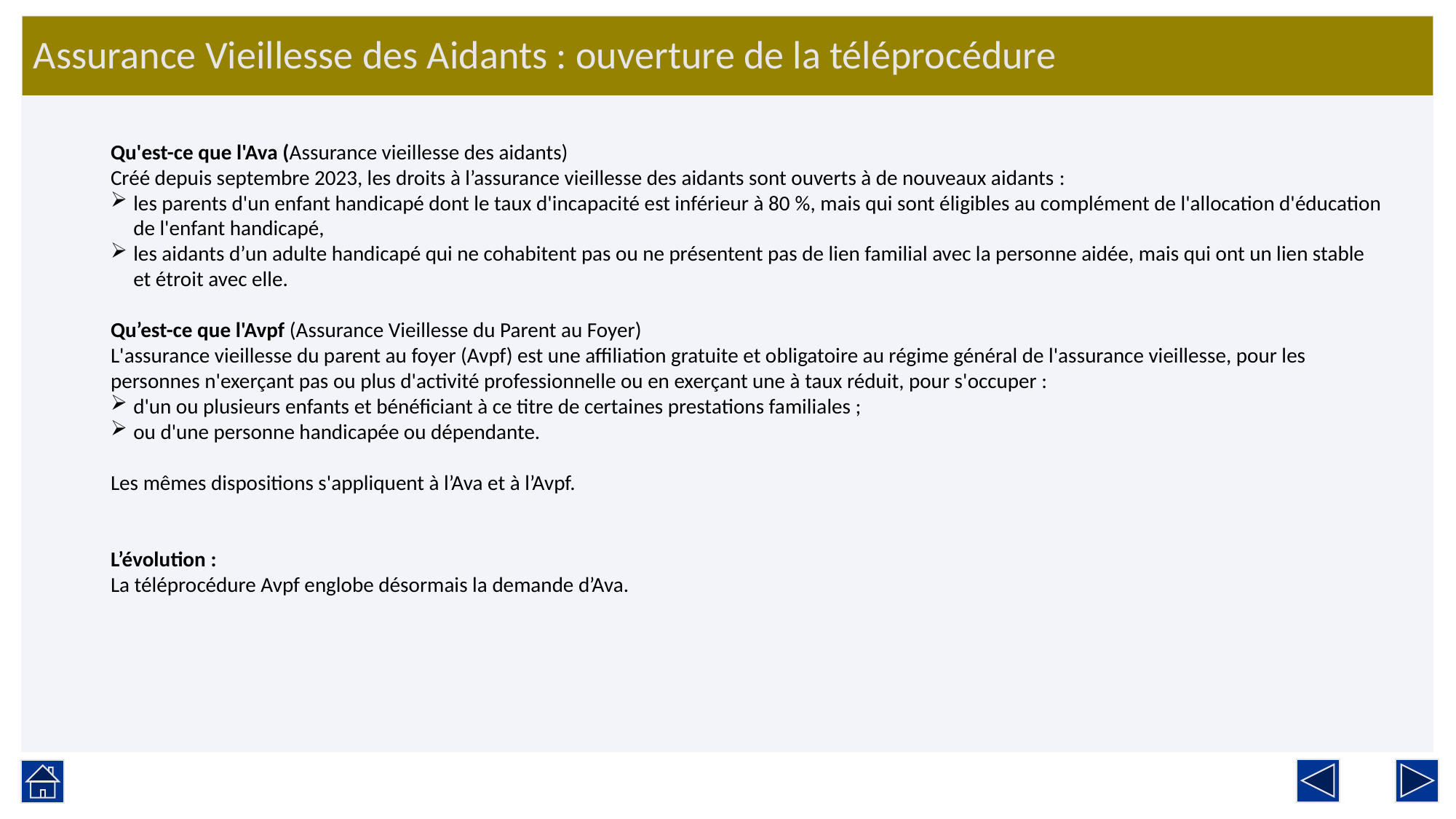

# Assurance Vieillesse des Aidants : ouverture de la téléprocédure
Qu'est-ce que l'Ava (Assurance vieillesse des aidants)
Créé depuis septembre 2023, les droits à l’assurance vieillesse des aidants sont ouverts à de nouveaux aidants :
les parents d'un enfant handicapé dont le taux d'incapacité est inférieur à 80 %, mais qui sont éligibles au complément de l'allocation d'éducation de l'enfant handicapé,
les aidants d’un adulte handicapé qui ne cohabitent pas ou ne présentent pas de lien familial avec la personne aidée, mais qui ont un lien stable et étroit avec elle.

Qu’est-ce que l'Avpf (Assurance Vieillesse du Parent au Foyer)
L'assurance vieillesse du parent au foyer (Avpf) est une affiliation gratuite et obligatoire au régime général de l'assurance vieillesse, pour les personnes n'exerçant pas ou plus d'activité professionnelle ou en exerçant une à taux réduit, pour s'occuper :
d'un ou plusieurs enfants et bénéficiant à ce titre de certaines prestations familiales ;
ou d'une personne handicapée ou dépendante.

Les mêmes dispositions s'appliquent à l’Ava et à l’Avpf.

L’évolution :
La téléprocédure Avpf englobe désormais la demande d’Ava.